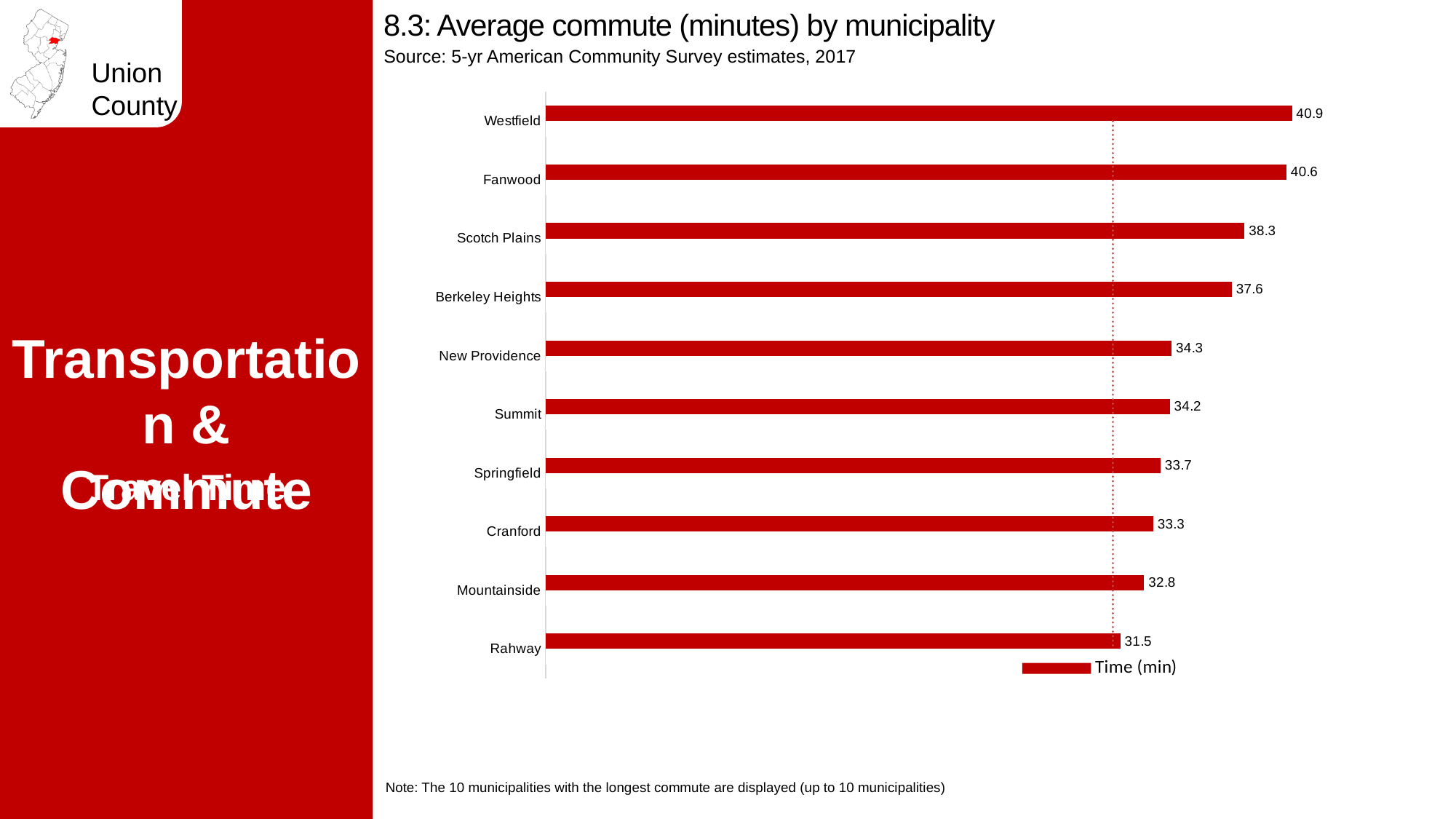

8.3: Average commute (minutes) by municipality
Source: 5-yr American Community Survey estimates, 2017

### Chart

| Category | Time (min) | Union County avg. 31.1 |
|---|---|---|
| Westfield | 40.9 | 31.1 |
| Fanwood | 40.6 | 31.1 |
| Scotch Plains | 38.3 | 31.1 |
| Berkeley Heights | 37.6 | 31.1 |
| New Providence | 34.3 | 31.1 |
| Summit | 34.2 | 31.1 |
| Springfield | 33.7 | 31.1 |
| Cranford | 33.3 | 31.1 |
| Mountainside | 32.8 | 31.1 |
| Rahway | 31.5 | 31.1 |
Transportation & Commute
Travel Time
Note: The 10 municipalities with the longest commute are displayed (up to 10 municipalities)